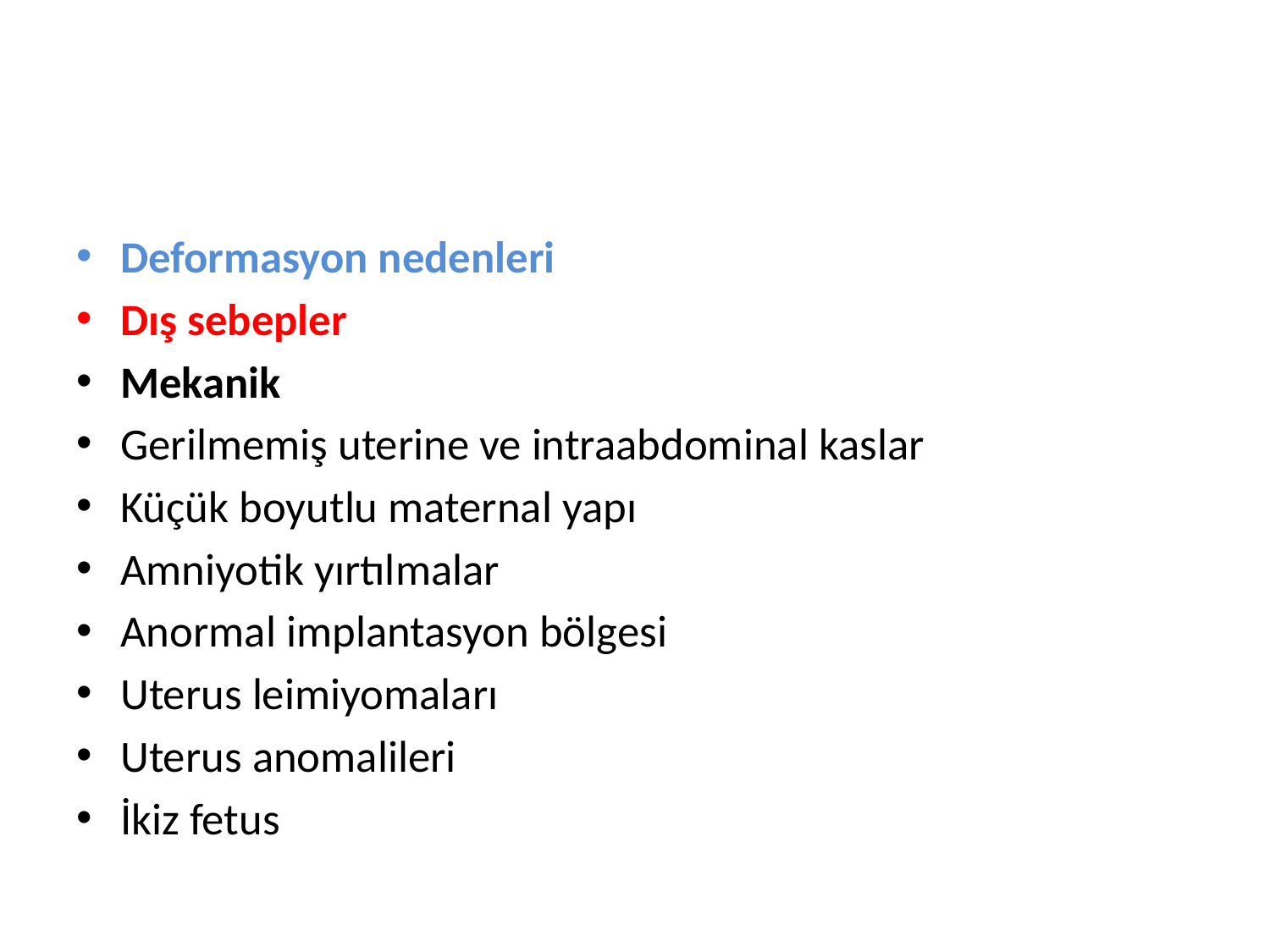

#
Deformasyon nedenleri
Dış sebepler
Mekanik
Gerilmemiş uterine ve intraabdominal kaslar
Küçük boyutlu maternal yapı
Amniyotik yırtılmalar
Anormal implantasyon bölgesi
Uterus leimiyomaları
Uterus anomalileri
İkiz fetus